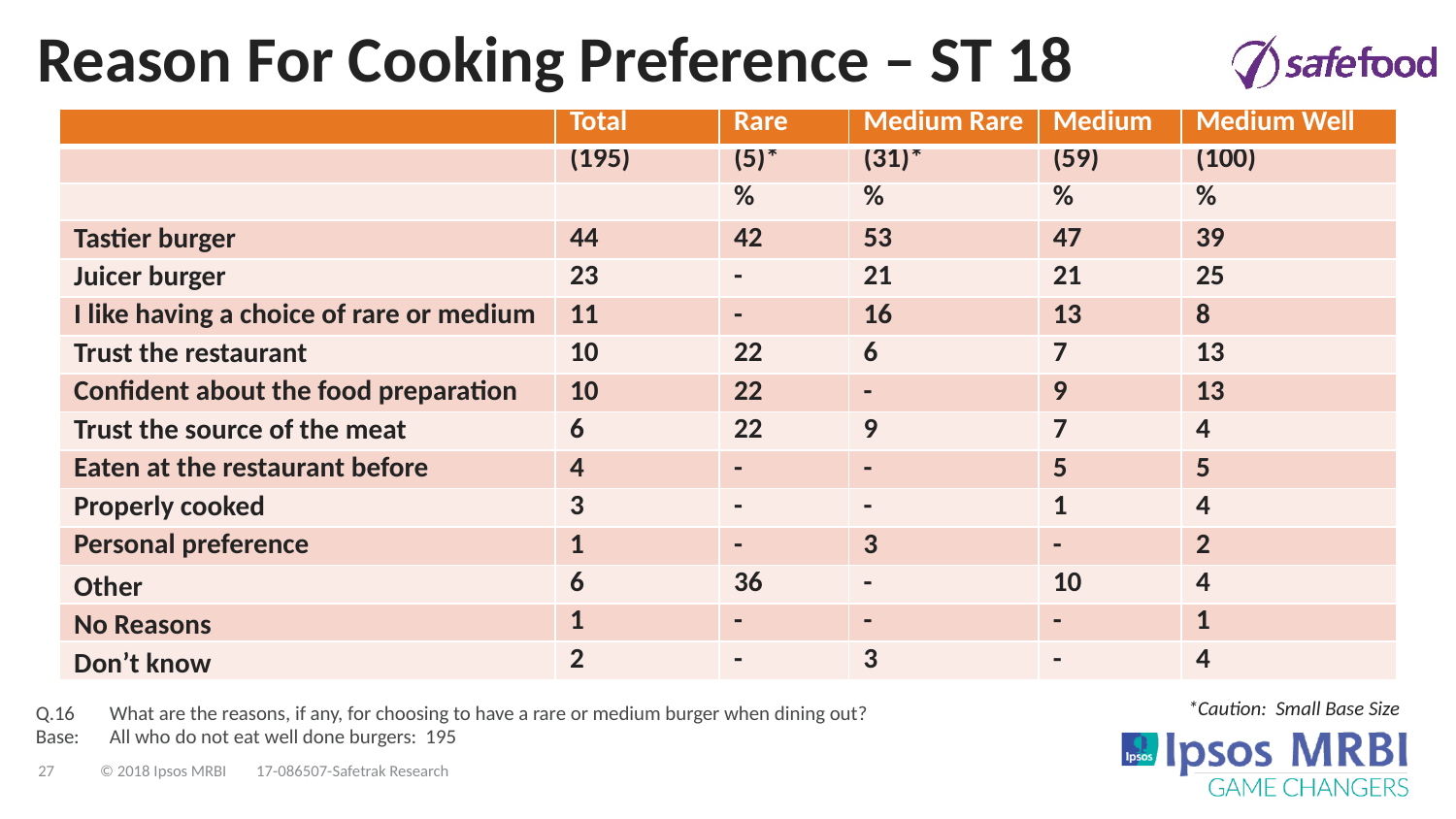

# Reason For Cooking Preference – ST 18
|  | Total | Rare | Medium Rare | Medium | Medium Well |
| --- | --- | --- | --- | --- | --- |
|  | (195) | (5)\* | (31)\* | (59) | (100) |
|  |  | % | % | % | % |
| Tastier burger | 44 | 42 | 53 | 47 | 39 |
| Juicer burger | 23 | - | 21 | 21 | 25 |
| I like having a choice of rare or medium | 11 | - | 16 | 13 | 8 |
| Trust the restaurant | 10 | 22 | 6 | 7 | 13 |
| Confident about the food preparation | 10 | 22 | - | 9 | 13 |
| Trust the source of the meat | 6 | 22 | 9 | 7 | 4 |
| Eaten at the restaurant before | 4 | - | - | 5 | 5 |
| Properly cooked | 3 | - | - | 1 | 4 |
| Personal preference | 1 | - | 3 | - | 2 |
| Other | 6 | 36 | - | 10 | 4 |
| No Reasons | 1 | - | - | - | 1 |
| Don’t know | 2 | - | 3 | - | 4 |
Q.16	What are the reasons, if any, for choosing to have a rare or medium burger when dining out?
Base:	All who do not eat well done burgers:  195
*Caution:  Small Base Size